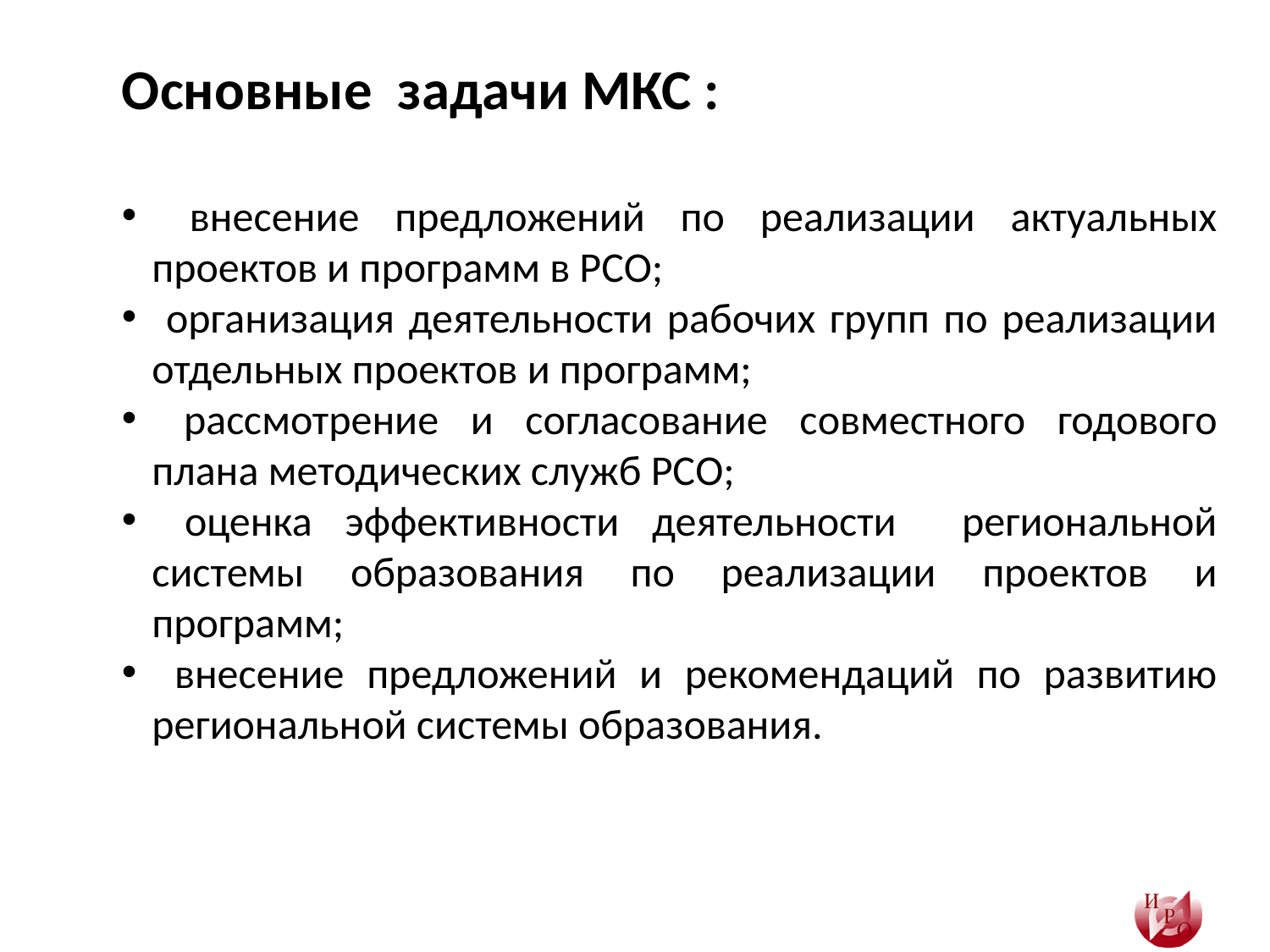

Основные  задачи МКС :

 внесение предложений по реализации актуальных проектов и программ в РСО;
 организация деятельности рабочих групп по реализации отдельных проектов и программ;
 рассмотрение и согласование совместного годового плана методических служб РСО;
 оценка эффективности деятельности  региональной системы образования по реализации проектов и программ;
 внесение предложений и рекомендаций по развитию региональной системы образования.